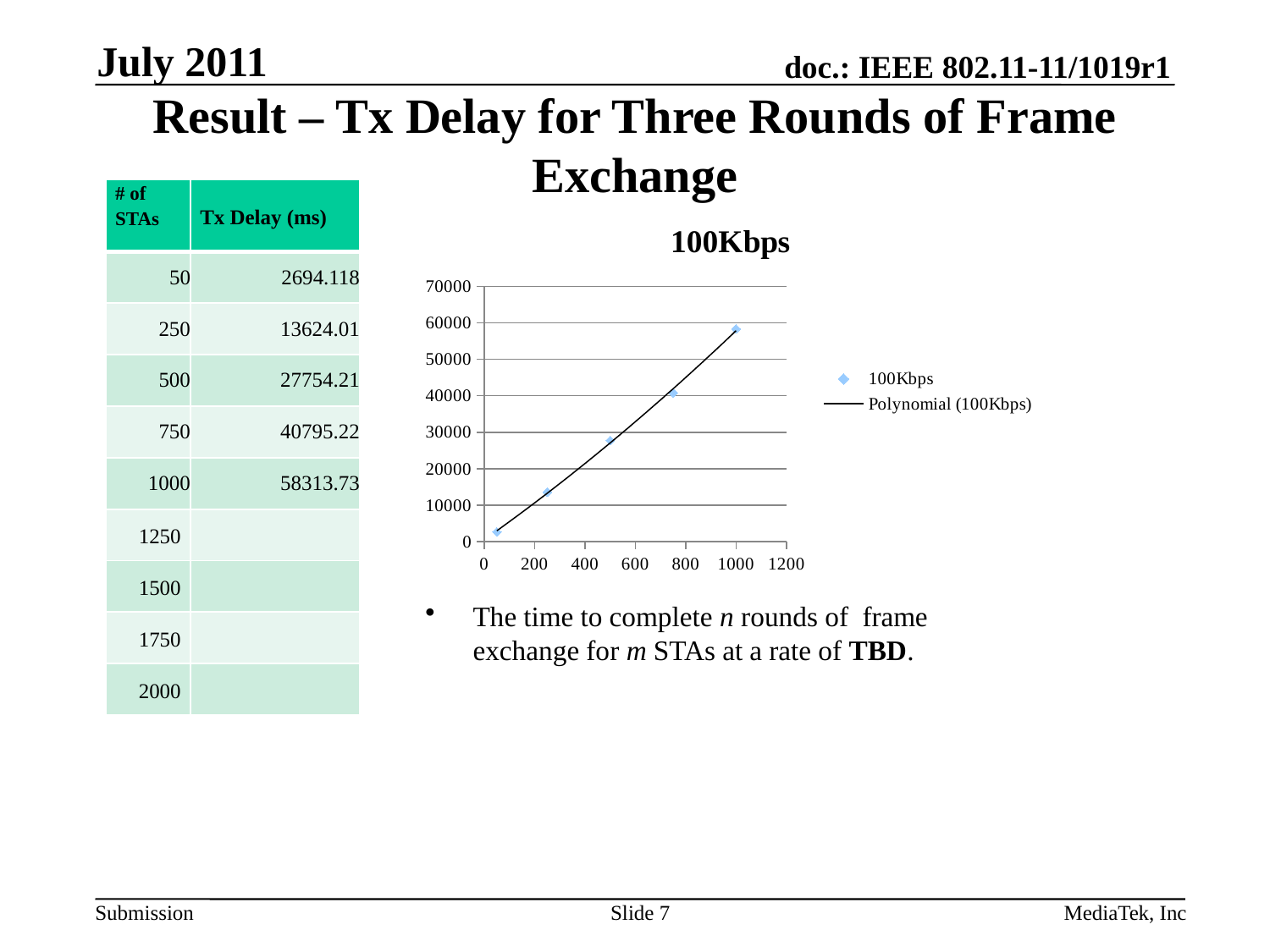

July 2011
# Result – Tx Delay for Three Rounds of Frame Exchange
| # of STAs | Tx Delay (ms) |
| --- | --- |
| 50 | 2694.118 |
| 250 | 13624.01 |
| 500 | 27754.21 |
| 750 | 40795.22 |
| 1000 | 58313.73 |
| 1250 |  |
| 1500 |  |
| 1750 |  |
| 2000 |  |

### Chart:

| Category | 100Kbps |
|---|---|
The time to complete n rounds of  frame exchange for m STAs at a rate of TBD.
Slide 7
MediaTek, Inc